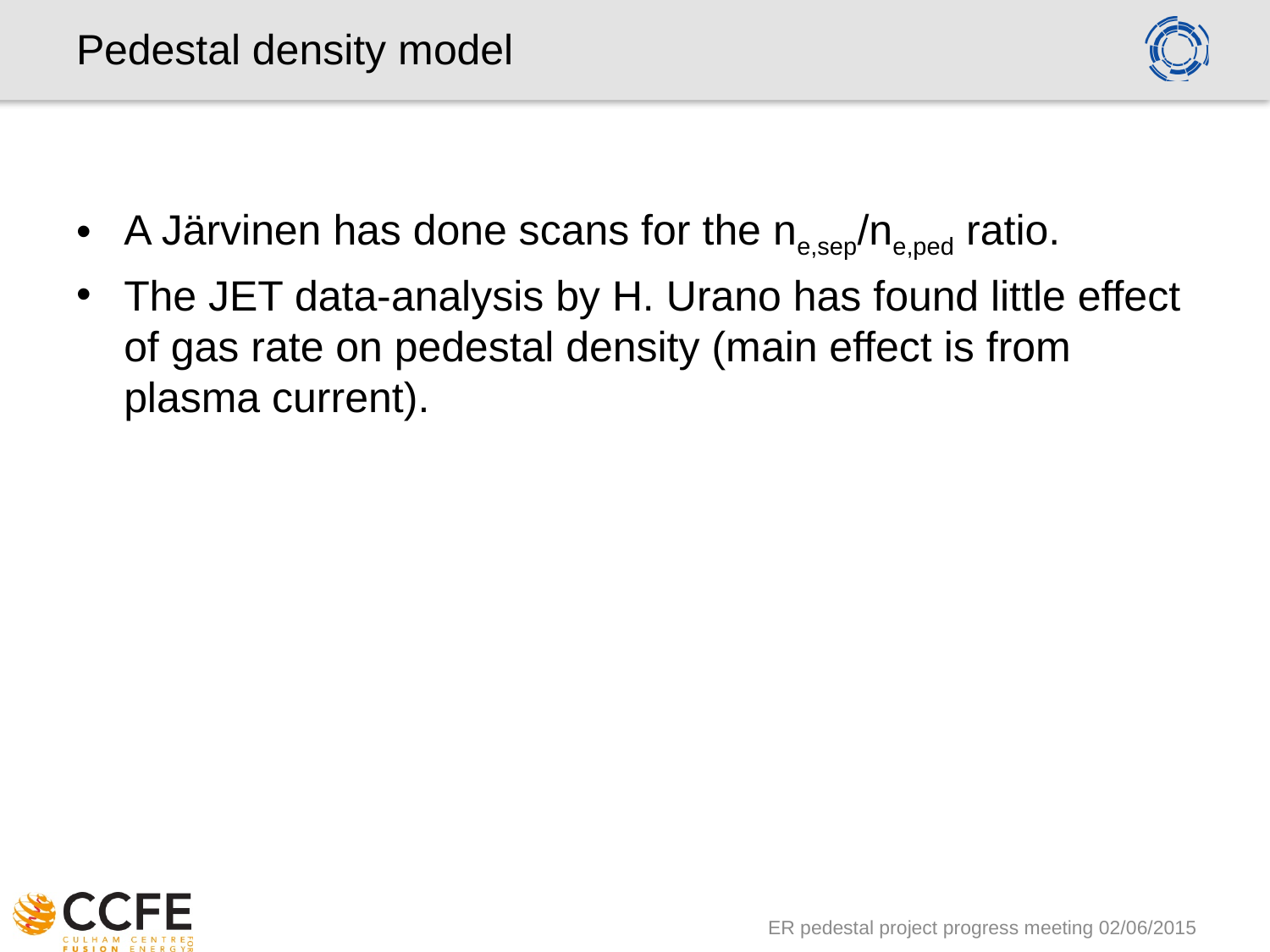

# Pedestal density model
A Järvinen has done scans for the ne,sep/ne,ped ratio.
The JET data-analysis by H. Urano has found little effect of gas rate on pedestal density (main effect is from plasma current).

ER pedestal project progress meeting 02/06/2015